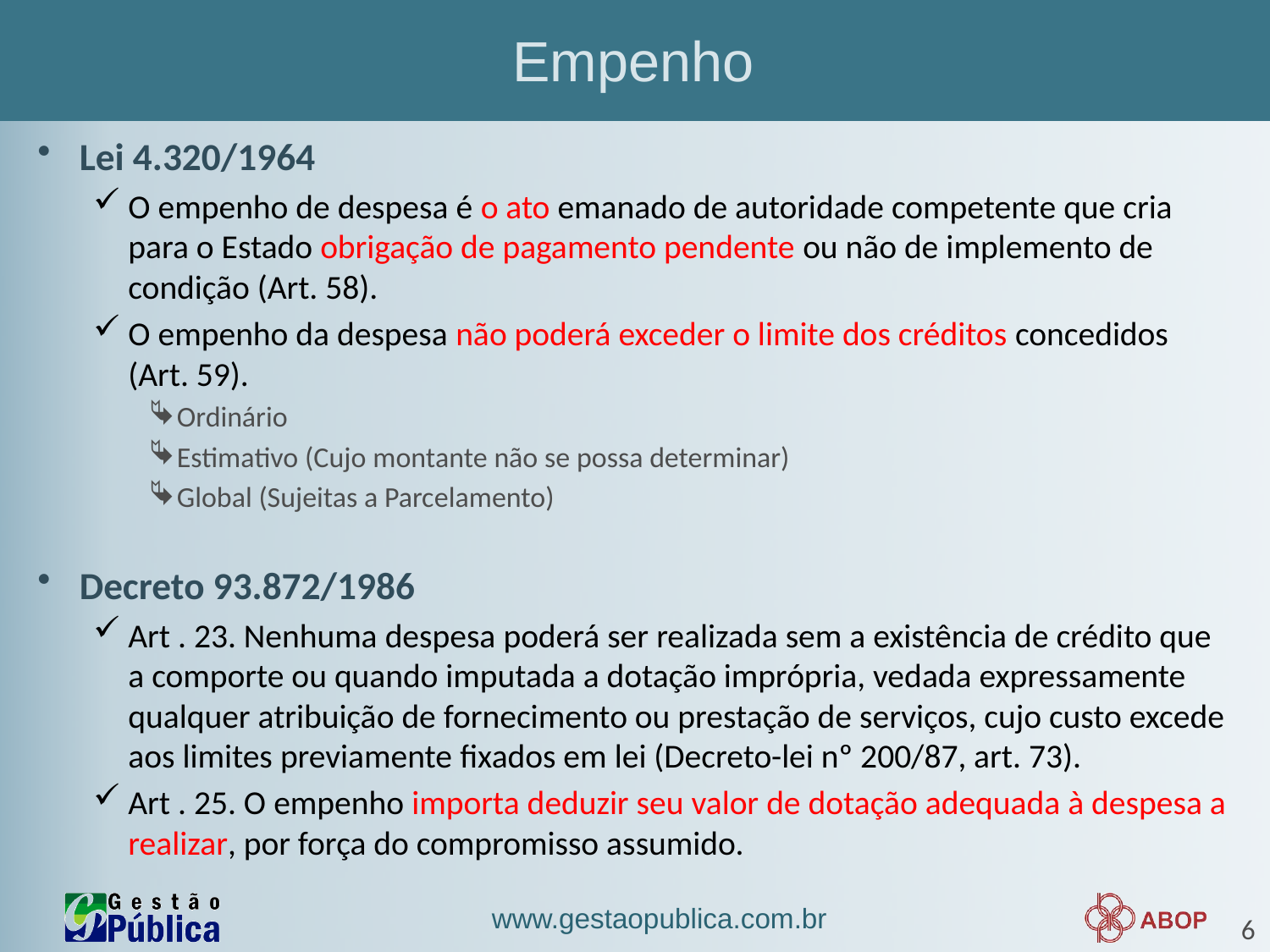

# Empenho
Lei 4.320/1964
O empenho de despesa é o ato emanado de autoridade competente que cria para o Estado obrigação de pagamento pendente ou não de implemento de condição (Art. 58).
O empenho da despesa não poderá exceder o limite dos créditos concedidos (Art. 59).
Ordinário
Estimativo (Cujo montante não se possa determinar)
Global (Sujeitas a Parcelamento)

Decreto 93.872/1986
Art . 23. Nenhuma despesa poderá ser realizada sem a existência de crédito que a comporte ou quando imputada a dotação imprópria, vedada expressamente qualquer atribuição de fornecimento ou prestação de serviços, cujo custo excede aos limites previamente fixados em lei (Decreto-lei nº 200/87, art. 73).
Art . 25. O empenho importa deduzir seu valor de dotação adequada à despesa a realizar, por força do compromisso assumido.